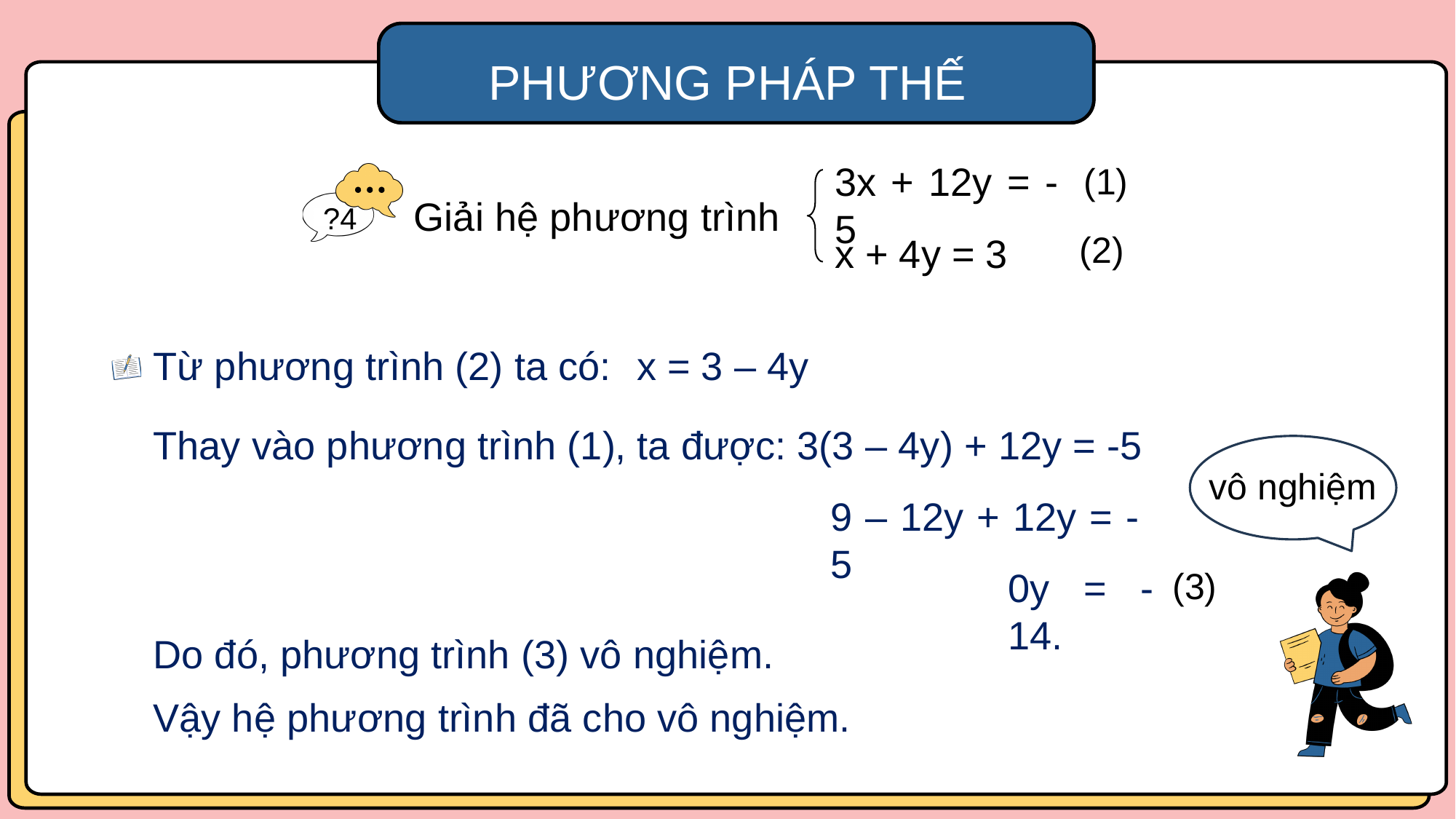

PHƯƠNG PHÁP THẾ

3x + 12y = -5
(1)

?4

Giải hệ phương trình
(2)
x + 4y = 3
x = 3 – 4y
Từ phương trình (2) ta có:

Thay vào phương trình (1), ta được: 3(3 – 4y) + 12y = -5

vô nghiệm
9 – 12y + 12y = -5
0y = -14.
(3)

Do đó, phương trình (3) vô nghiệm.
Vậy hệ phương trình đã cho vô nghiệm.